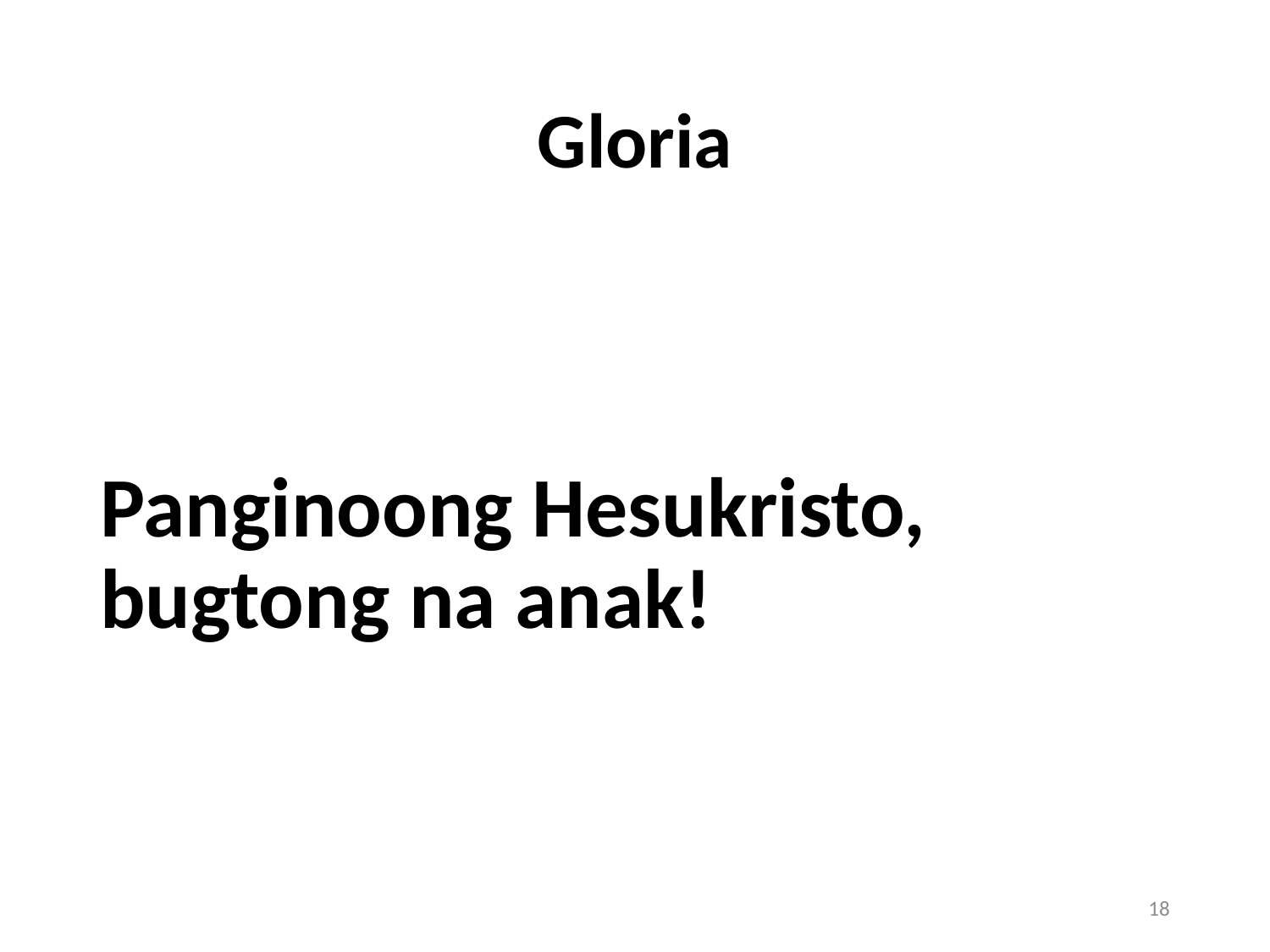

# Gloria
Panginoong Hesukristo, bugtong na anak!
18